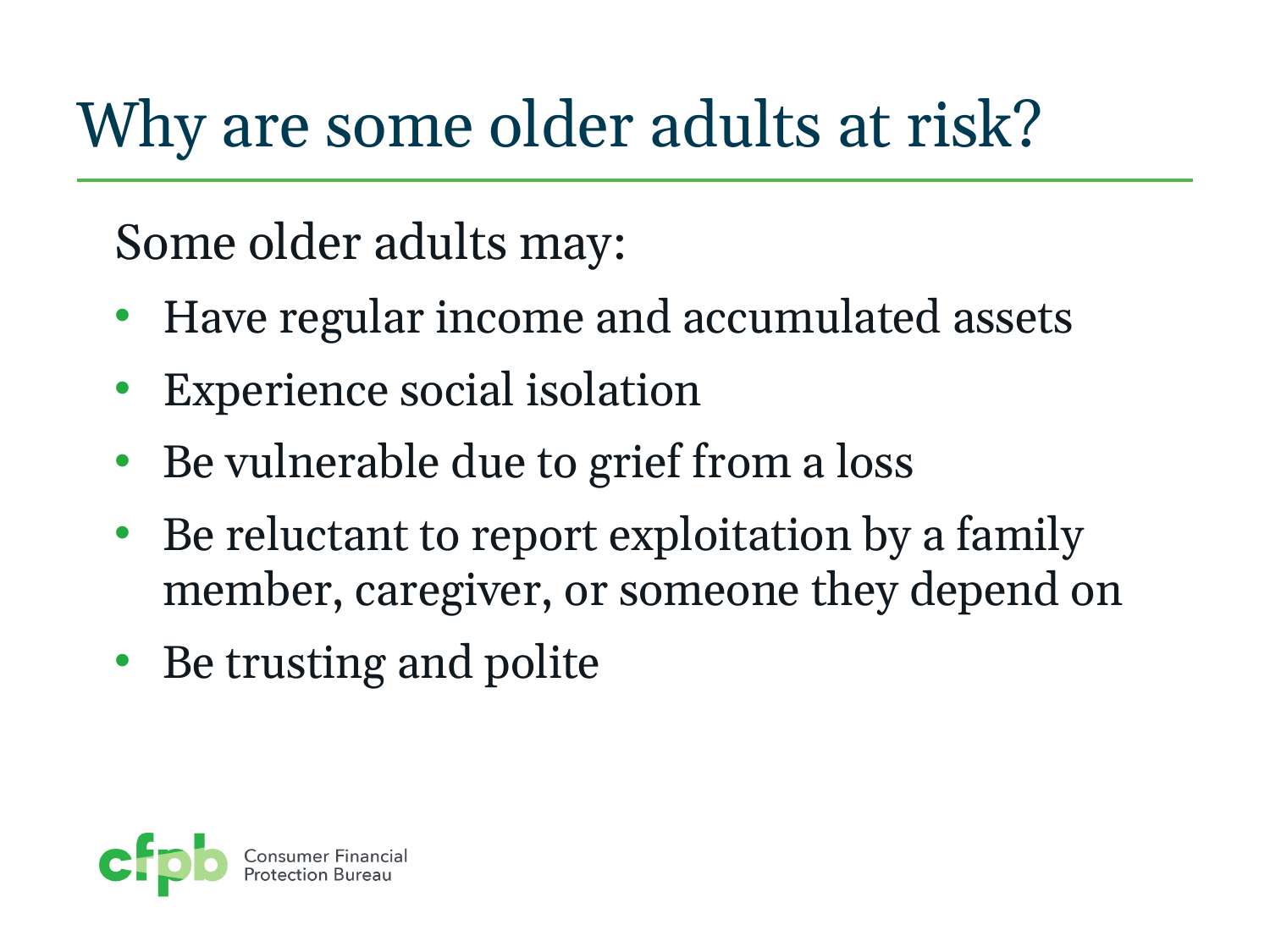

# Why are some older adults at risk?
Some older adults may:
Have regular income and accumulated assets
Experience social isolation
Be vulnerable due to grief from a loss
Be reluctant to report exploitation by a family member, caregiver, or someone they depend on
Be trusting and polite